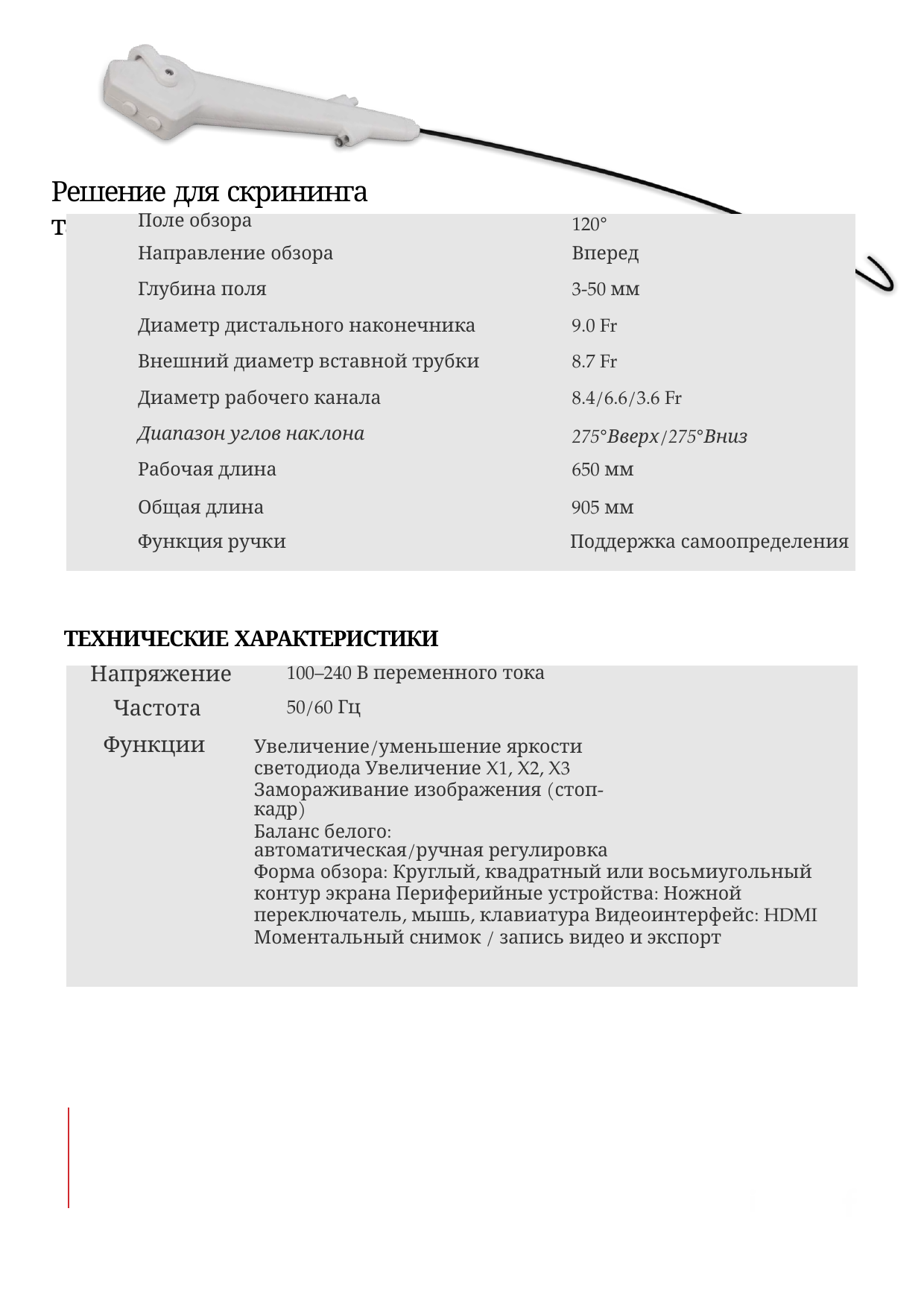

Решение для скрининга талассемии
| Поле обзора | 120° |  |
| --- | --- | --- |
| Направление обзора | Вперед |  |
| Глубина поля | 3-50 мм |  |
| Диаметр дистального наконечника | 9.0 Fr |  |
| Внешний диаметр вставной трубки | 8.7 Fr |  |
| Диаметр рабочего канала | 8.4/6.6/3.6 Fr |  |
| Диапазон углов наклона | 275°Вверх/275°Вниз |  |
| Рабочая длина | 650 мм |  |
| Общая длина |  | 905 мм |
| Функция ручки | Поддержка самоопределения |  |
ТЕХНИЧЕСКИЕ ХАРАКТЕРИСТИКИ
| Напряжение | 100–240 В переменного тока |
| --- | --- |
| Частота | 50/60 Гц |
| Функции | Увеличение/уменьшение яркости светодиода Увеличение X1, X2, X3 Замораживание изображения (стоп-кадр) Баланс белого: автоматическая/ручная регулировка Форма обзора: Круглый, квадратный или восьмиугольный контур экрана Периферийные устройства: Ножной переключатель, мышь, клавиатура Видеоинтерфейс: HDMI Моментальный снимок / запись видео и экспорт |